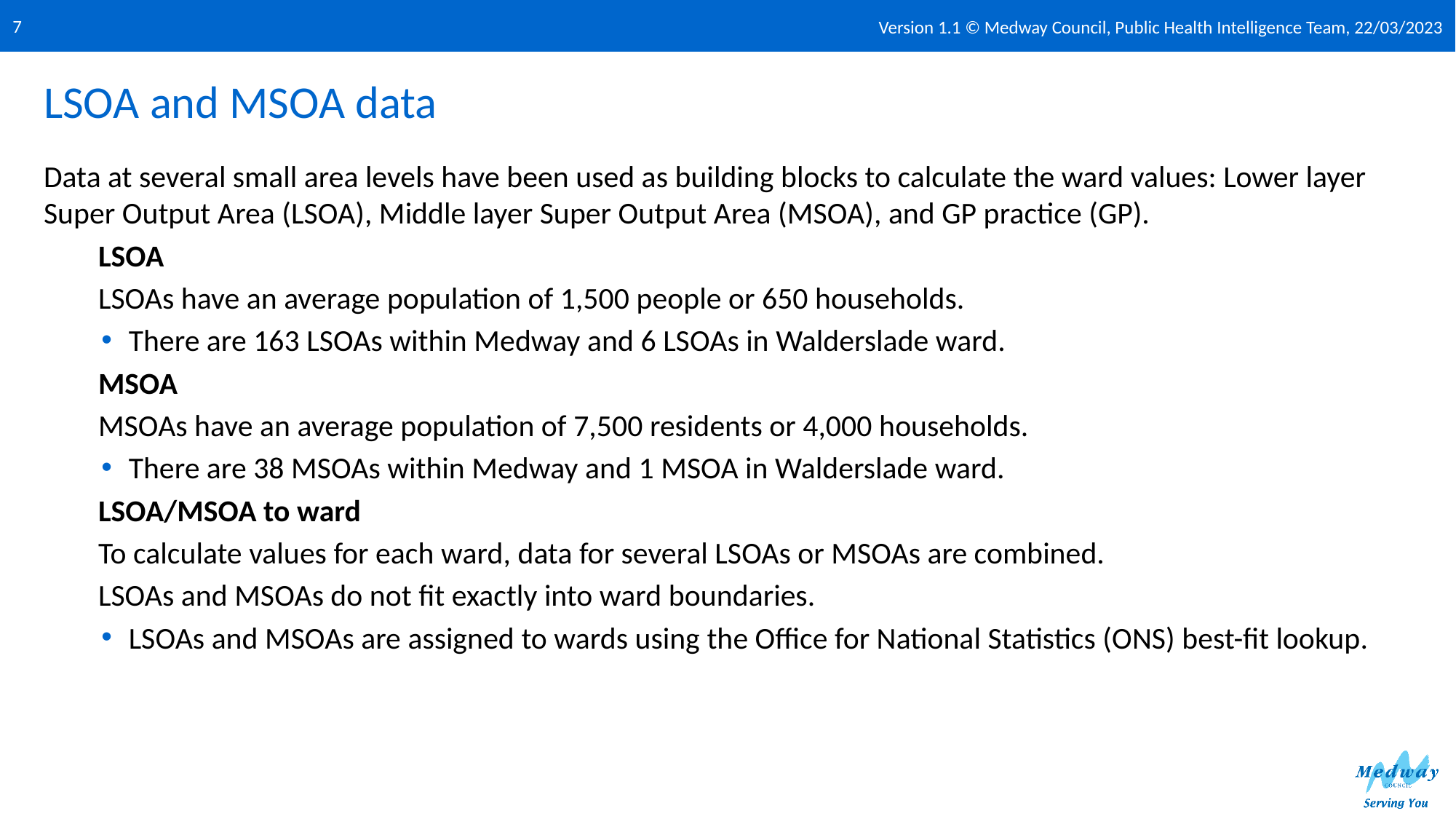

Version 1.1 © Medway Council, Public Health Intelligence Team, 22/03/2023
7
# LSOA and MSOA data
Data at several small area levels have been used as building blocks to calculate the ward values: Lower layer Super Output Area (LSOA), Middle layer Super Output Area (MSOA), and GP practice (GP).
LSOA
LSOAs have an average population of 1,500 people or 650 households.
There are 163 LSOAs within Medway and 6 LSOAs in Walderslade ward.
MSOA
MSOAs have an average population of 7,500 residents or 4,000 households.
There are 38 MSOAs within Medway and 1 MSOA in Walderslade ward.
LSOA/MSOA to ward
To calculate values for each ward, data for several LSOAs or MSOAs are combined.
LSOAs and MSOAs do not fit exactly into ward boundaries.
LSOAs and MSOAs are assigned to wards using the Office for National Statistics (ONS) best-fit lookup.